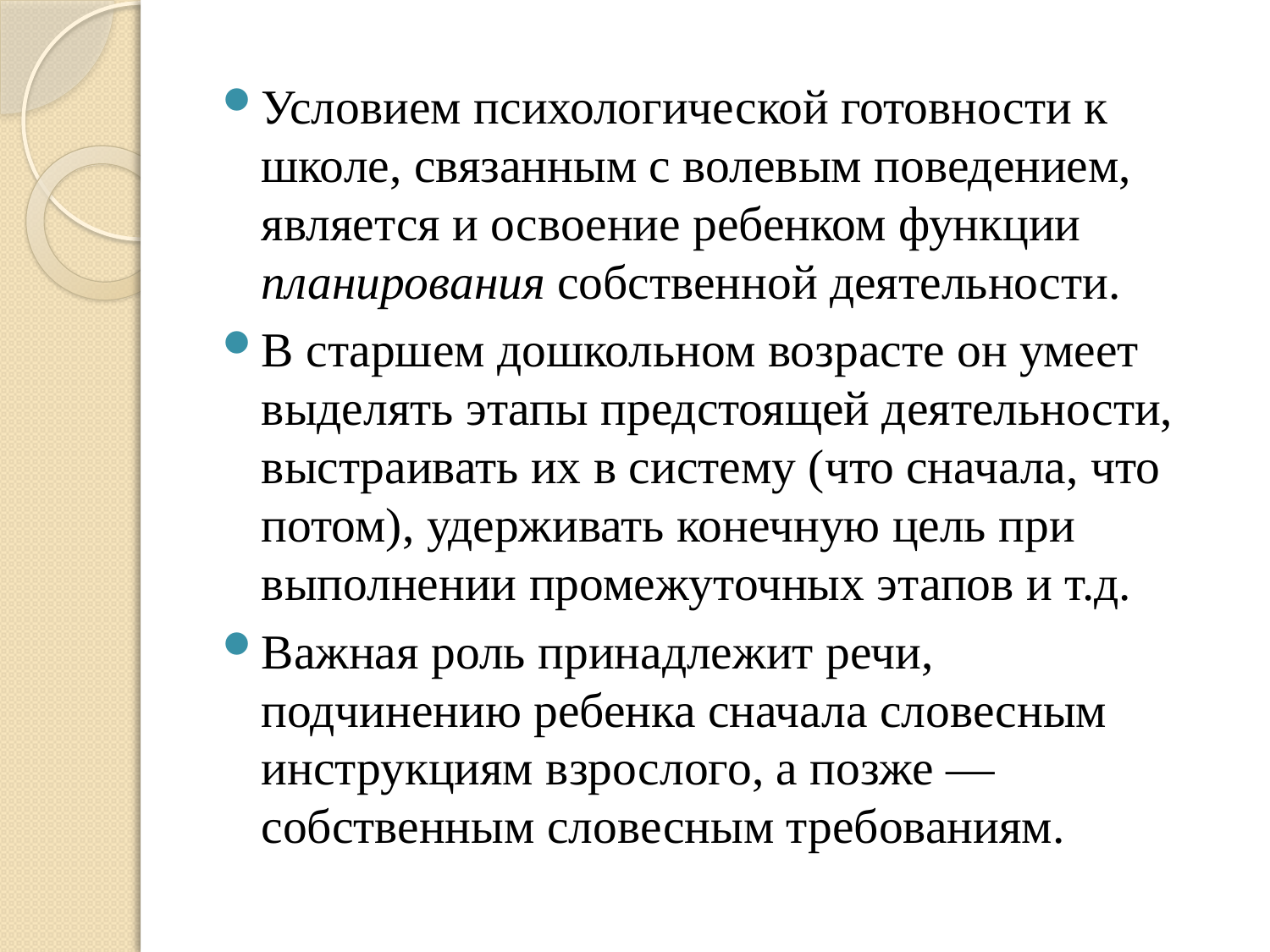

Условием психологической готовности к школе, связанным с волевым поведением, является и освоение ребенком функции планирования собственной деятельности.
В старшем дошкольном возрасте он умеет выделять этапы предстоящей деятельности, выстраивать их в систему (что сначала, что потом), удерживать конечную цель при выполнении промежуточных этапов и т.д.
Важная роль принадлежит речи, подчинению ребенка сначала словесным инструкциям взрослого, а позже — собственным словесным требованиям.